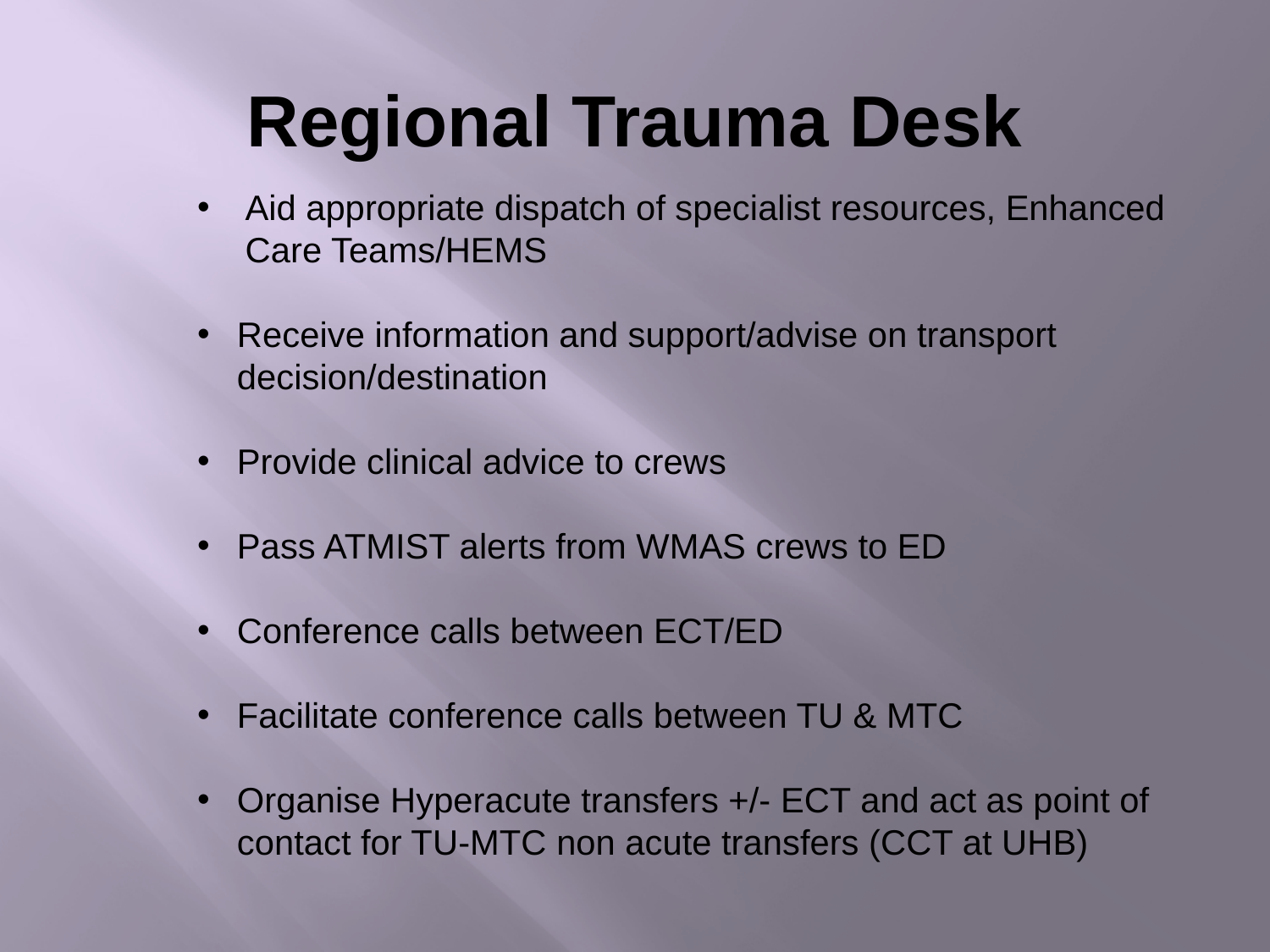

# Regional Trauma Desk

Aid appropriate dispatch of specialist resources, Enhanced Care Teams/HEMS

Receive information and support/advise on transport decision/destination

Provide clinical advice to crews

Pass ATMIST alerts from WMAS crews to ED

Conference calls between ECT/ED

Facilitate conference calls between TU & MTC

Organise Hyperacute transfers +/- ECT and act as point of contact for TU-MTC non acute transfers (CCT at UHB)